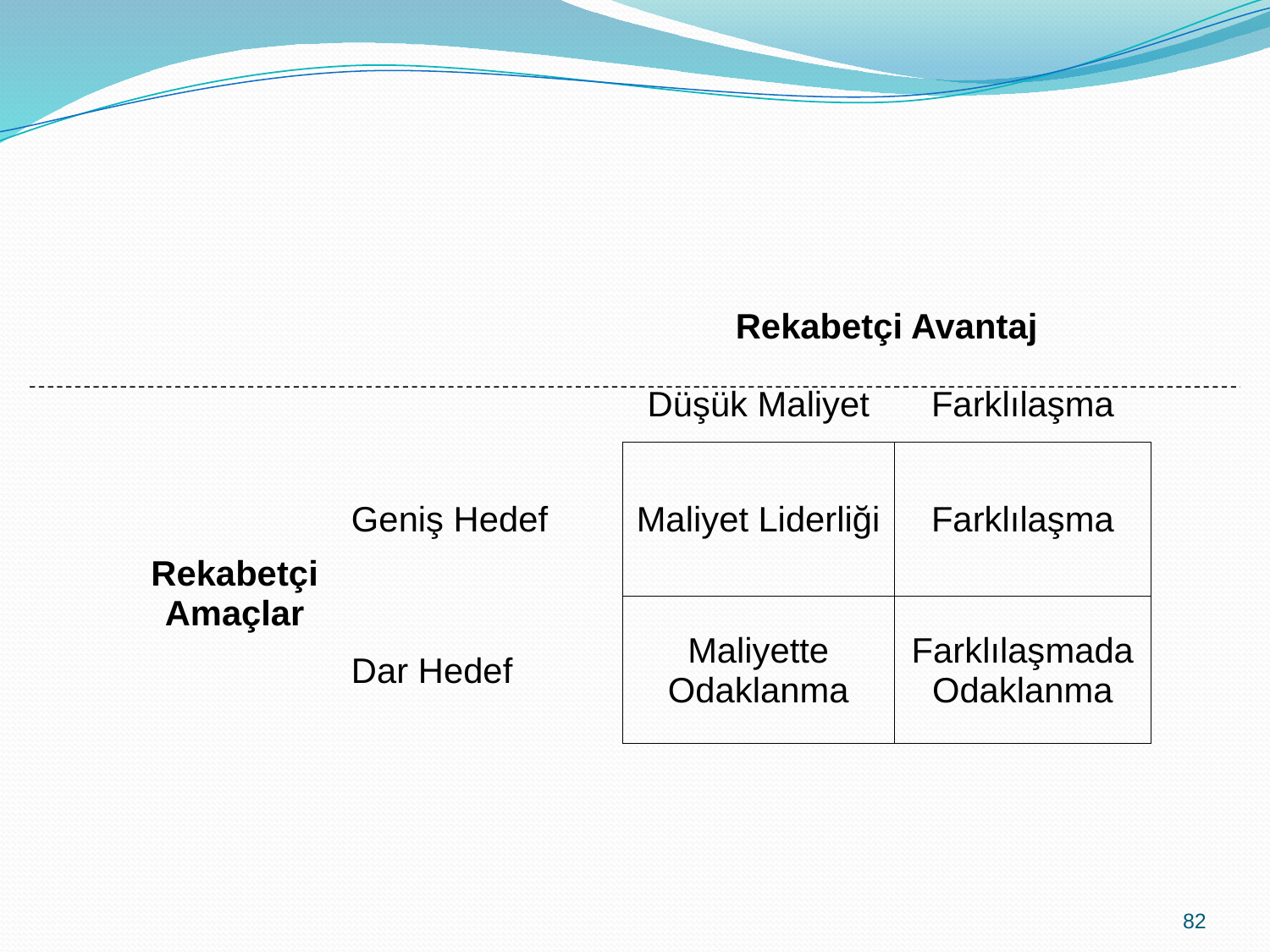

|  |  | Rekabetçi Avantaj |  |
| --- | --- | --- | --- |
|  |  | Düşük Maliyet | Farklılaşma |
| Rekabetçi Amaçlar | Geniş Hedef | Maliyet Liderliği | Farklılaşma |
|  | Dar Hedef | Maliyette Odaklanma | Farklılaşmada Odaklanma |

82